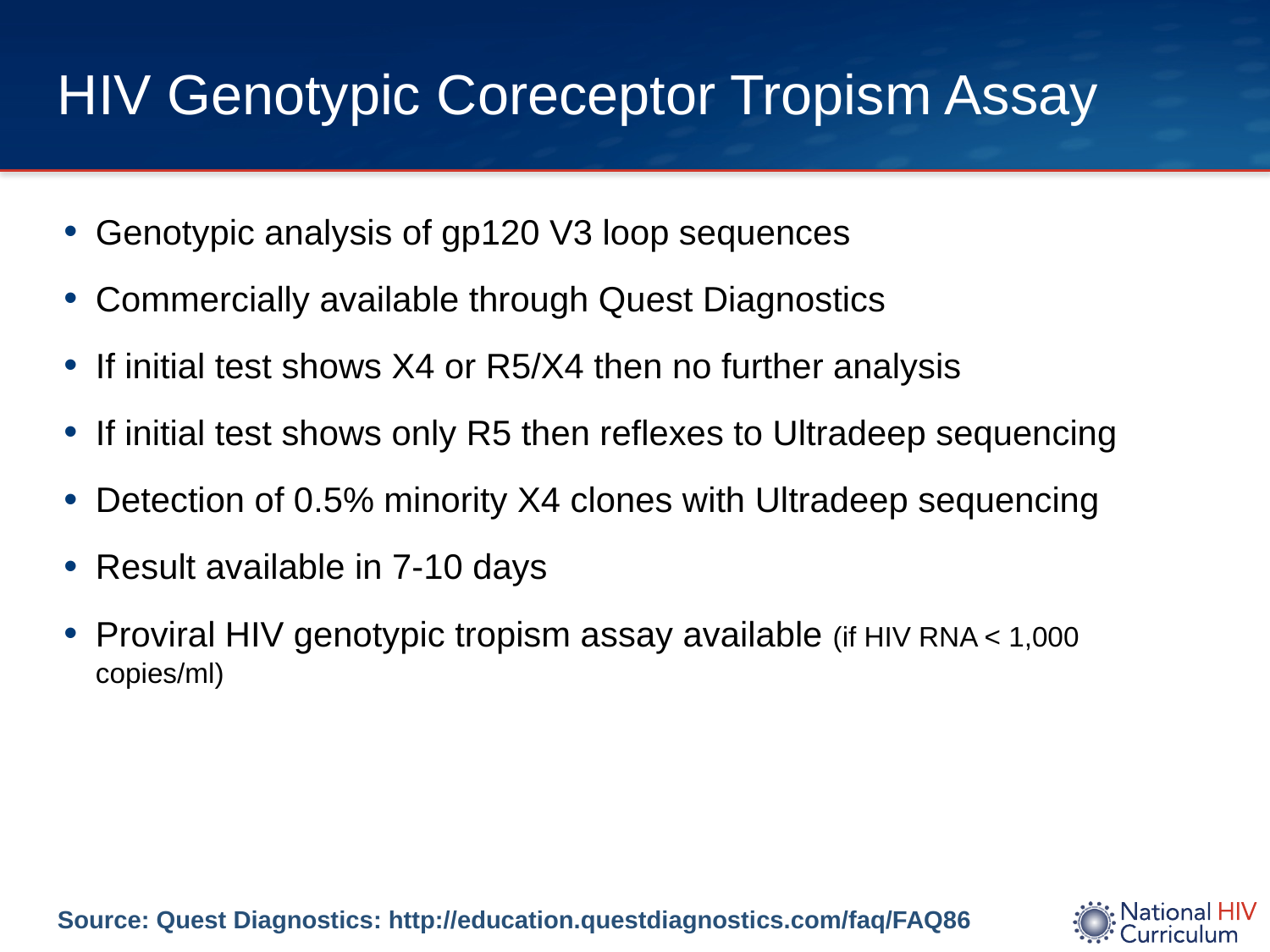

# HIV Genotypic Coreceptor Tropism Assay
Genotypic analysis of gp120 V3 loop sequences
Commercially available through Quest Diagnostics
If initial test shows X4 or R5/X4 then no further analysis
If initial test shows only R5 then reflexes to Ultradeep sequencing
Detection of 0.5% minority X4 clones with Ultradeep sequencing
Result available in 7-10 days
Proviral HIV genotypic tropism assay available (if HIV RNA < 1,000 copies/ml)
Source: Quest Diagnostics: http://education.questdiagnostics.com/faq/FAQ86